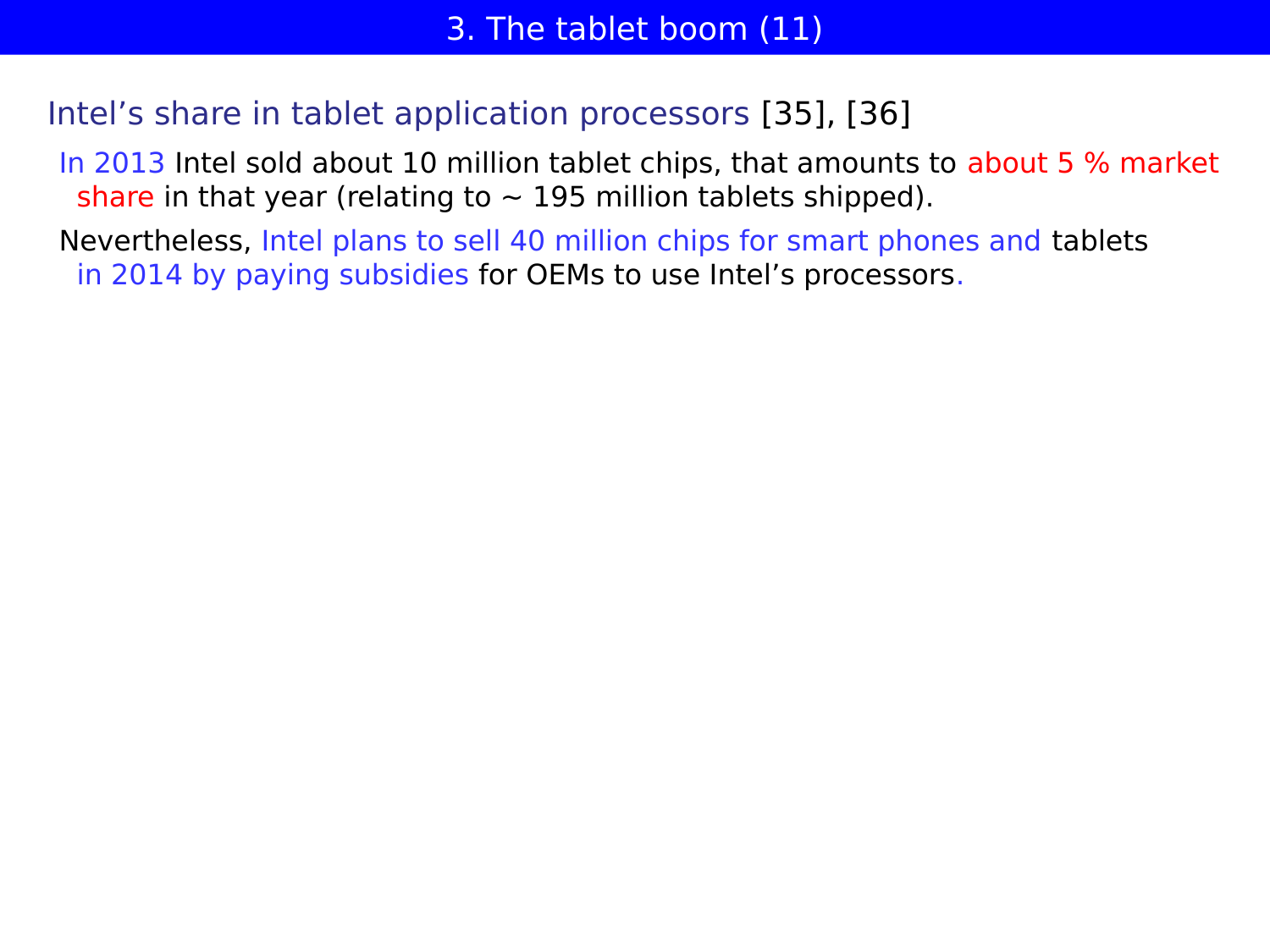

# 3. The tablet boom (11)
Intel’s share in tablet application processors [35], [36]
In 2013 Intel sold about 10 million tablet chips, that amounts to about 5 % market
  share in that year (relating to ~ 195 million tablets shipped).
Nevertheless, Intel plans to sell 40 million chips for smart phones and tablets
  in 2014 by paying subsidies for OEMs to use Intel’s processors.